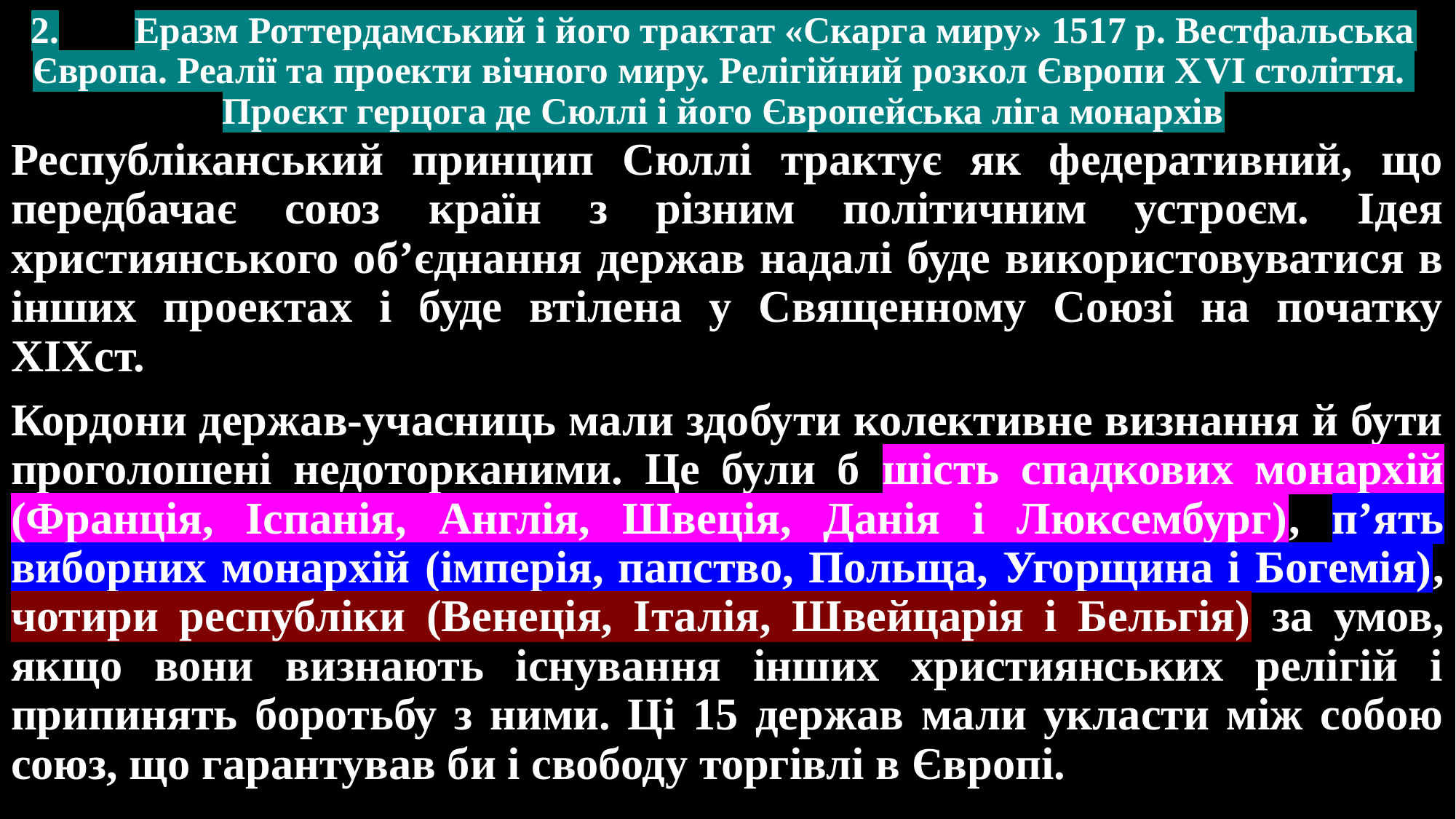

# 2.	Еразм Роттердамський і його трактат «Скарга миру» 1517 р. Вестфальська Європа. Реалії та проекти вічного миру. Релігійний розкол Європи ХVІ століття. Проєкт герцога де Сюллі і його Європейська ліга монархів
Республіканський принцип Сюллі трактує як федеративний, що передбачає союз країн з різним політичним устроєм. Ідея християнського об’єднання держав надалі буде використовуватися в інших проектах і буде втілена у Священному Союзі на початку ХІХст.
Кордони держав-учасниць мали здобути колективне визнання й бути проголошені недоторканими. Це були б шість спадкових монархій (Франція, Іспанія, Англія, Швеція, Данія і Люксембург), п’ять виборних монархій (імперія, папство, Польща, Угорщина і Богемія), чотири республіки (Венеція, Італія, Швейцарія і Бельгія) за умов, якщо вони визнають існування інших християнських релігій і припинять боротьбу з ними. Ці 15 держав мали укласти між собою союз, що гарантував би і свободу торгівлі в Європі.